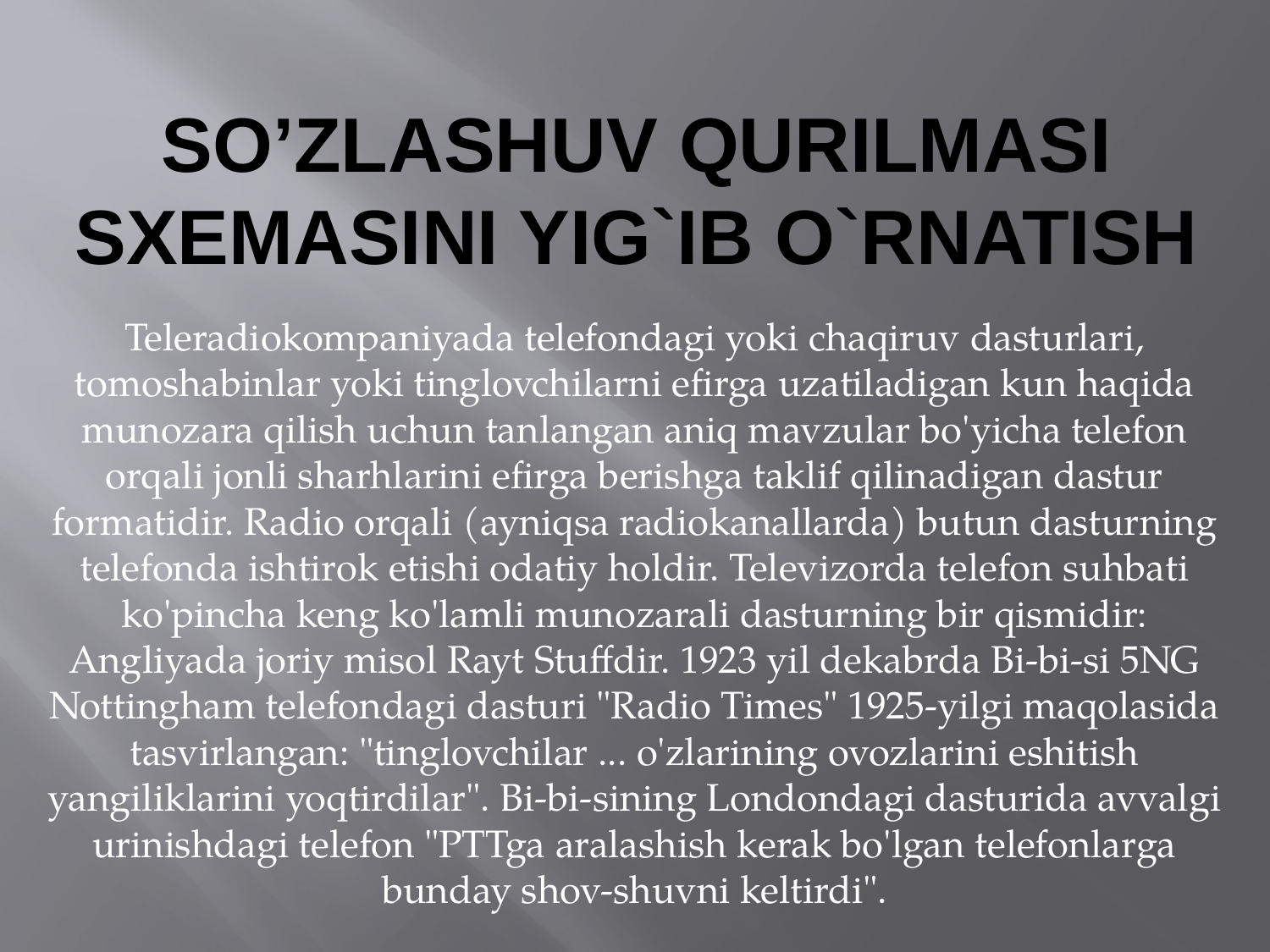

# So’zlashuv qurilmasi sxemasini yig`ib o`rnatish
Teleradiokompaniyada telefondagi yoki chaqiruv dasturlari, tomoshabinlar yoki tinglovchilarni efirga uzatiladigan kun haqida munozara qilish uchun tanlangan aniq mavzular bo'yicha telefon orqali jonli sharhlarini efirga berishga taklif qilinadigan dastur formatidir. Radio orqali (ayniqsa radiokanallarda) butun dasturning telefonda ishtirok etishi odatiy holdir. Televizorda telefon suhbati ko'pincha keng ko'lamli munozarali dasturning bir qismidir: Angliyada joriy misol Rayt Stuffdir. 1923 yil dekabrda Bi-bi-si 5NG Nottingham telefondagi dasturi "Radio Times" 1925-yilgi maqolasida tasvirlangan: "tinglovchilar ... o'zlarining ovozlarini eshitish yangiliklarini yoqtirdilar". Bi-bi-sining Londondagi dasturida avvalgi urinishdagi telefon "PTTga aralashish kerak bo'lgan telefonlarga bunday shov-shuvni keltirdi".